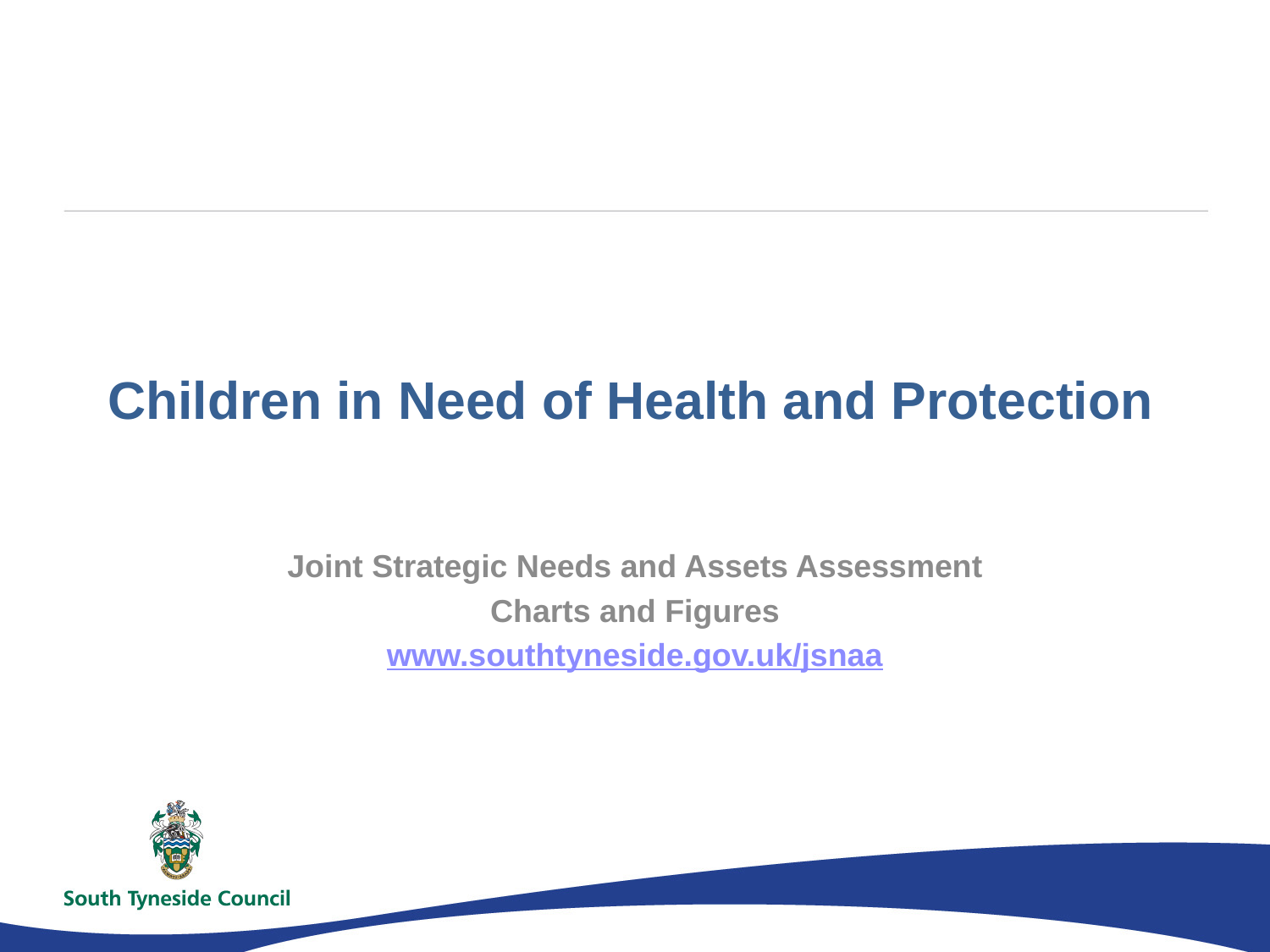

# Children in Need of Health and Protection
Joint Strategic Needs and Assets Assessment
Charts and Figures
www.southtyneside.gov.uk/jsnaa